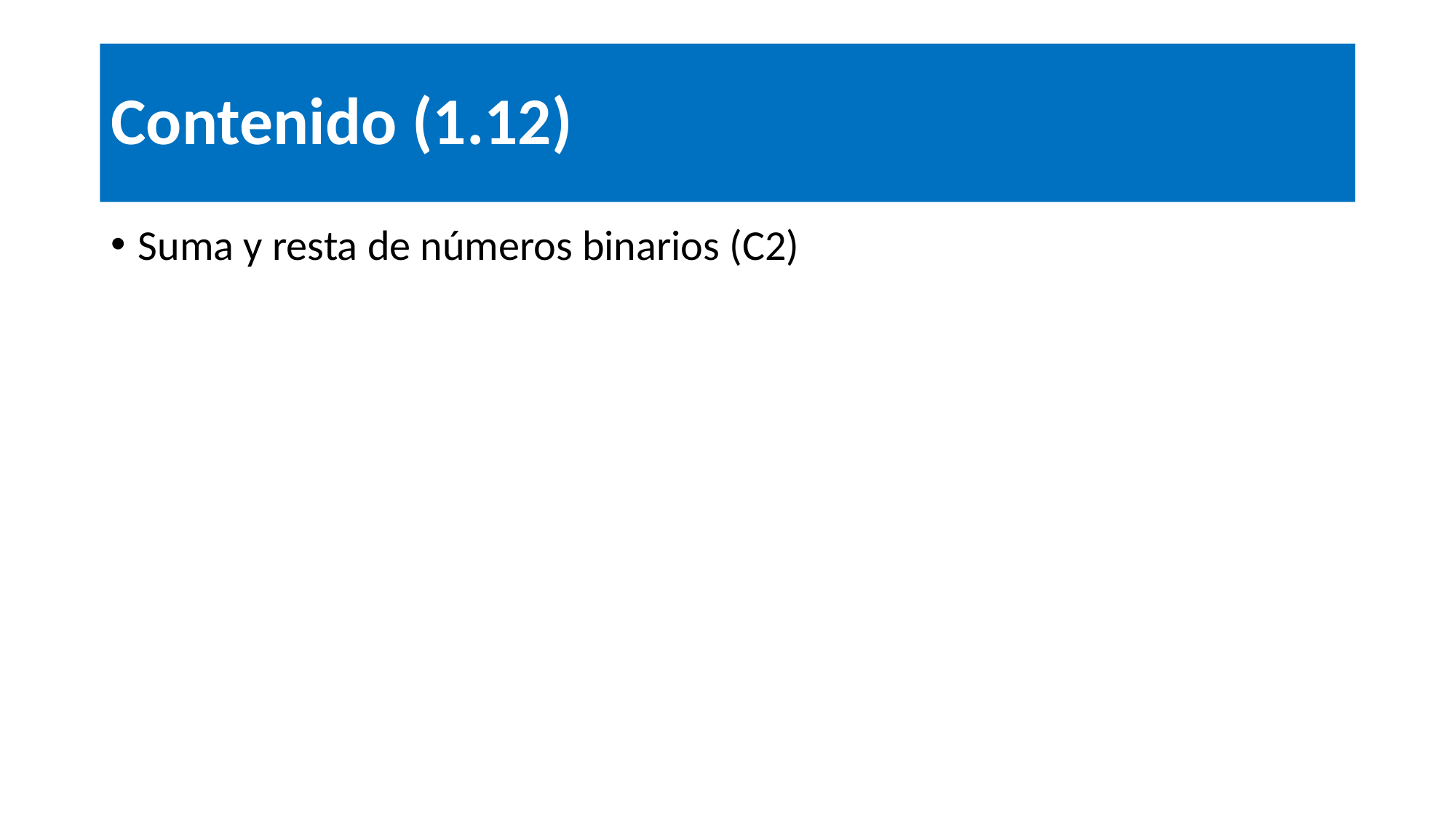

# Contenido (1.12)
Suma y resta de números binarios (C2)